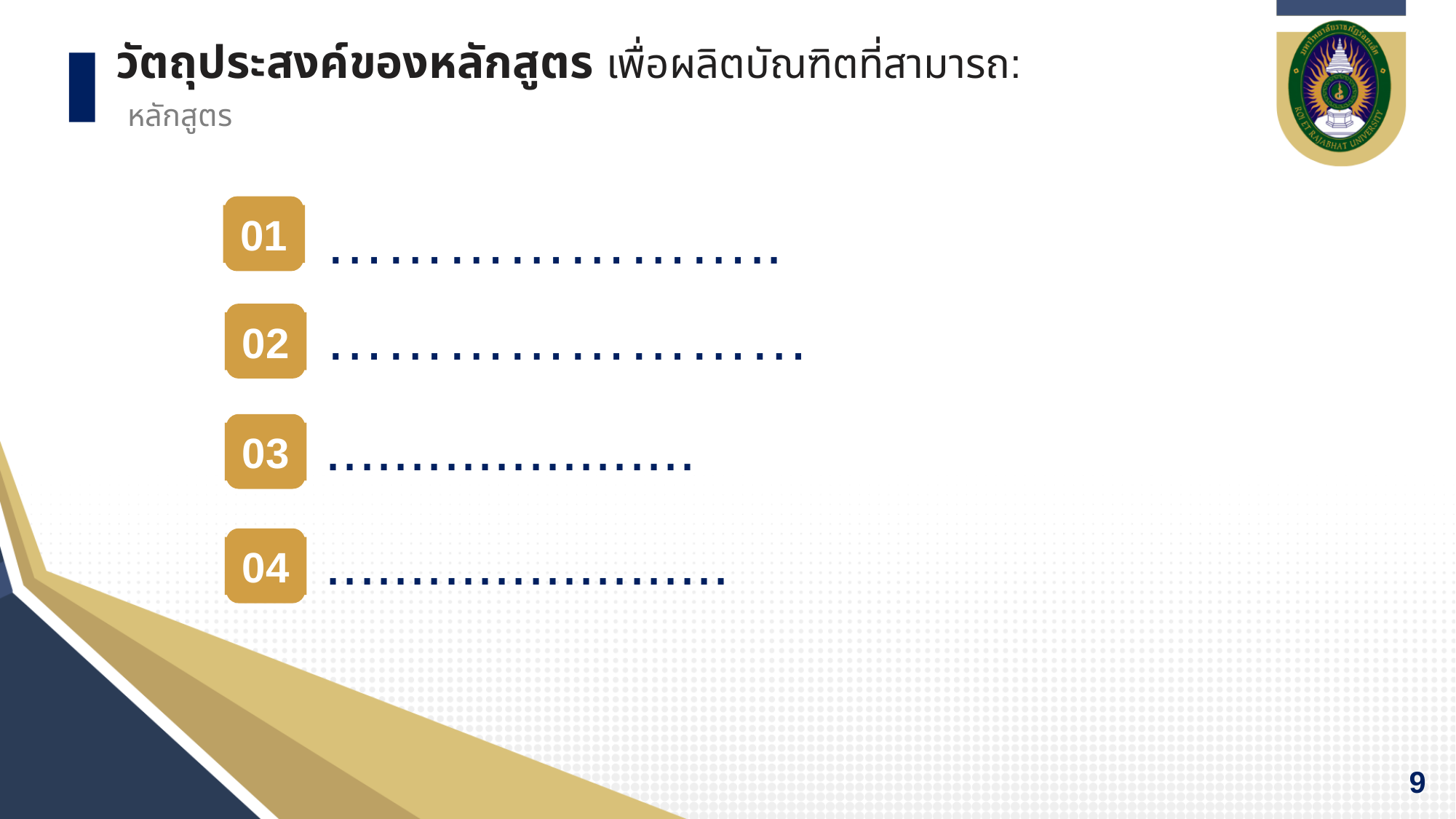

วัตถุประสงค์ของหลักสูตร เพื่อผลิตบัณฑิตที่สามารถ:

หลักสูตร

01
…………………..
……………………

02
......................

03
........................

04
9